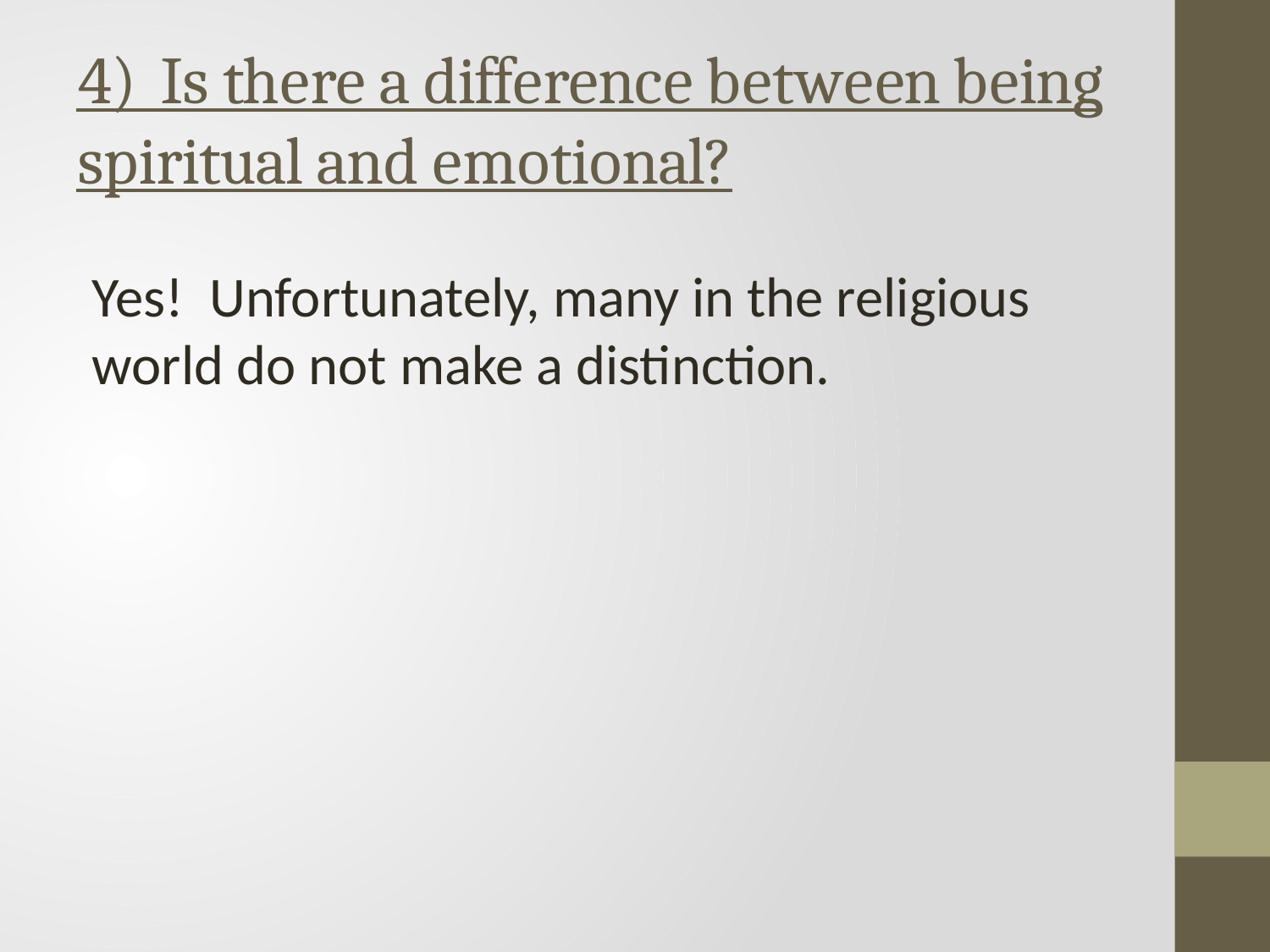

# 4)  Is there a difference between being spiritual and emotional?
Yes!  Unfortunately, many in the religious world do not make a distinction.